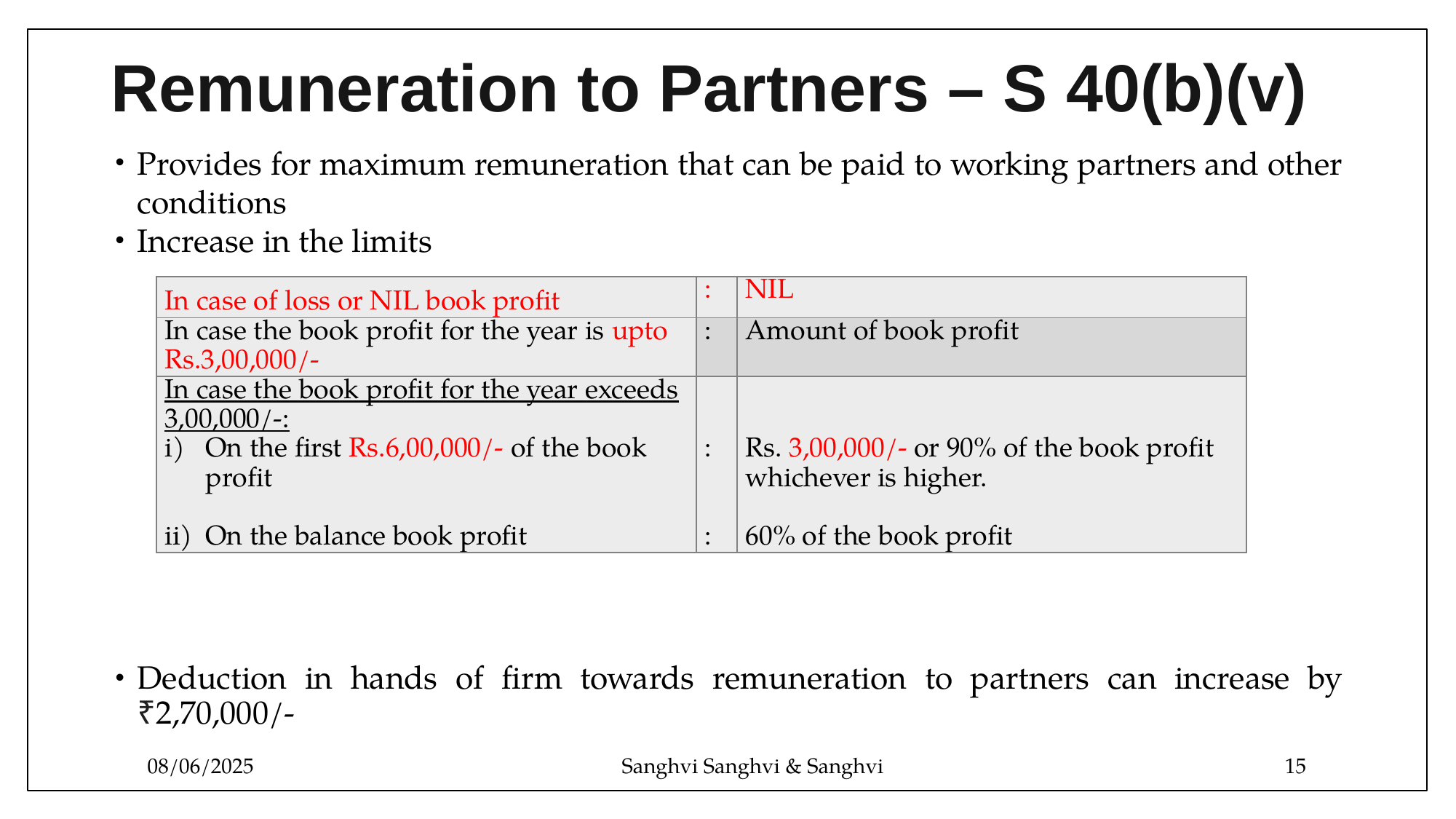

# Remuneration to Partners – S 40(b)(v)
Provides for maximum remuneration that can be paid to working partners and other conditions
Increase in the limits

Deduction in hands of firm towards remuneration to partners can increase by ₹2,70,000/-
| In case of loss or NIL book profit | : | NIL |
| --- | --- | --- |
| In case the book profit for the year is upto Rs.3,00,000/- | : | Amount of book profit |
| In case the book profit for the year exceeds 3,00,000/-: On the first Rs.6,00,000/- of the book profit   On the balance book profit | :     : | Rs. 3,00,000/- or 90% of the book profit whichever is higher. 60% of the book profit |
08/06/2025
Sanghvi Sanghvi & Sanghvi
15